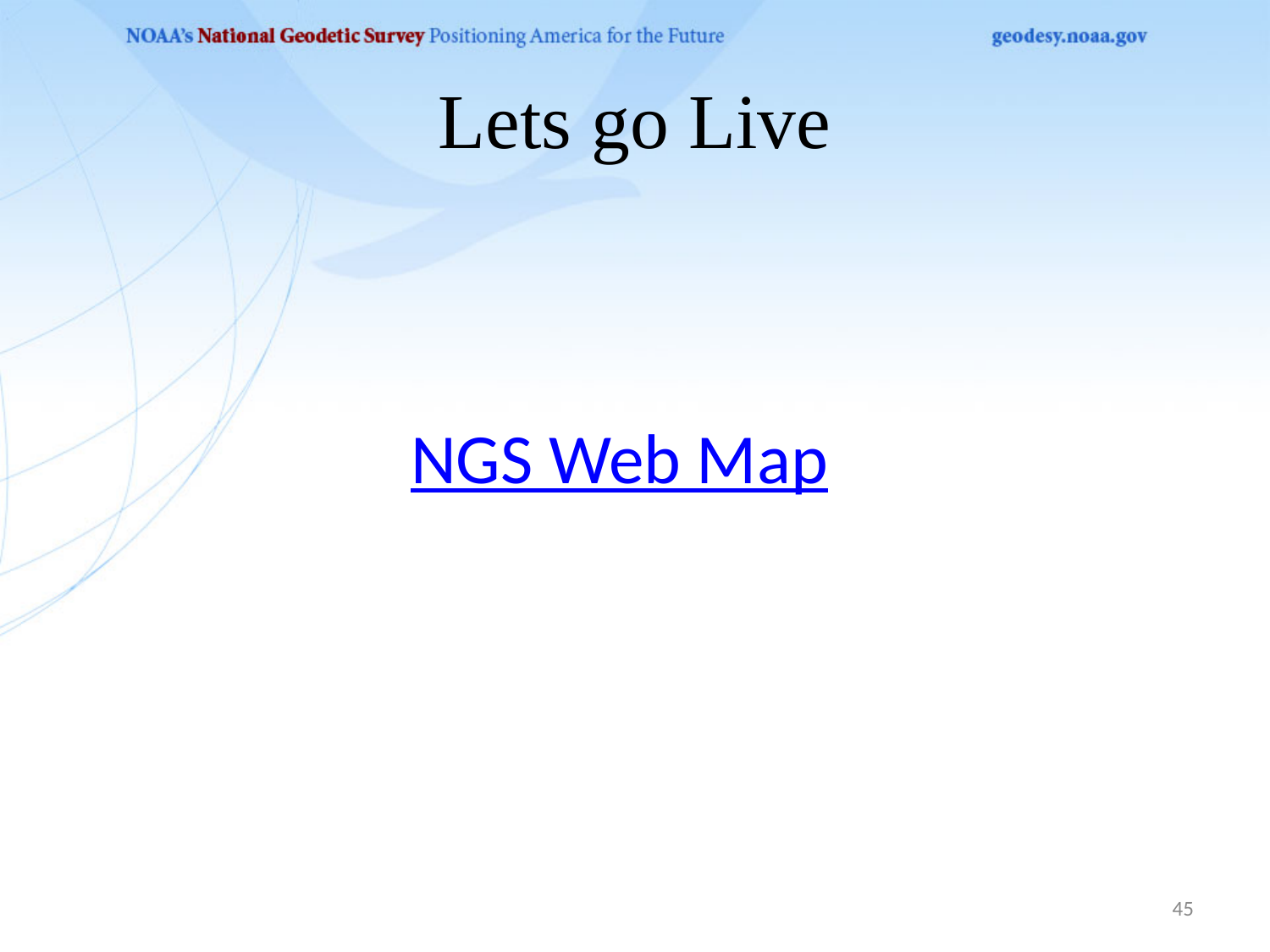

# Lets go Live
NGS Web Map
45